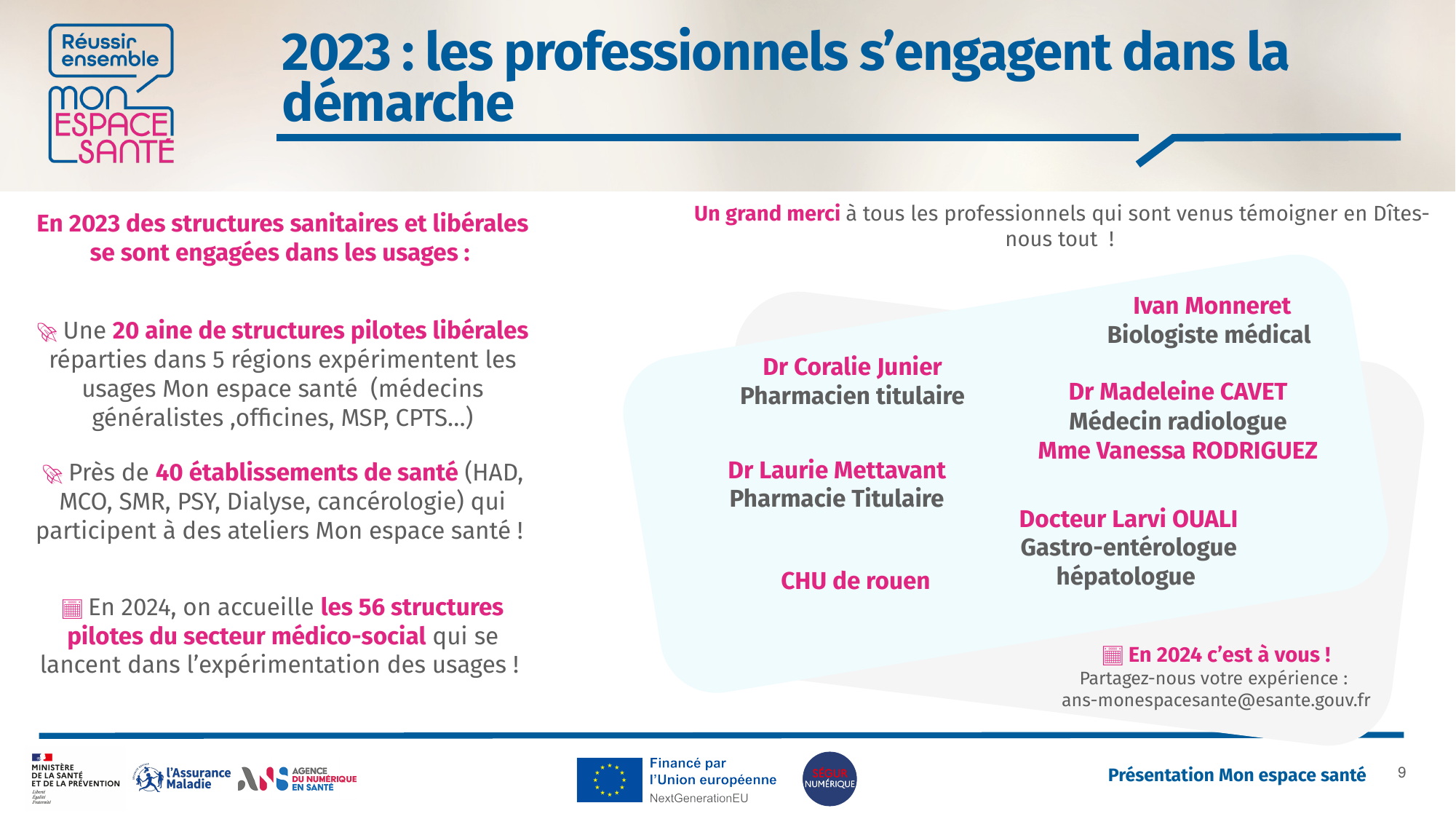

# 2023 : les professionnels s’engagent dans la démarche
Un grand merci à tous les professionnels qui sont venus témoigner en Dîtes-nous tout  !
En 2023 des structures sanitaires et libérales se sont engagées dans les usages :
🚀 Une 20 aine de structures pilotes libérales réparties dans 5 régions expérimentent les usages Mon espace santé  (médecins généralistes ,officines, MSP, CPTS…)

🚀 Près de 40 établissements de santé (HAD, MCO, SMR, PSY, Dialyse, cancérologie) qui participent à des ateliers Mon espace santé !
Ivan Monneret
Biologiste médical

Dr Coralie Junier
Pharmacien titulaire
Dr Madeleine CAVET
Médecin radiologue
Mme Vanessa RODRIGUEZ
Dr Laurie Mettavant
Pharmacie Titulaire
Docteur Larvi OUALI
Gastro-entérologue hépatologue
CHU de rouen
📅 En 2024, on accueille les 56 structures pilotes du secteur médico-social qui se lancent dans l’expérimentation des usages !
📅 En 2024 c’est à vous !
Partagez-nous votre expérience :
ans-monespacesante@esante.gouv.fr
9